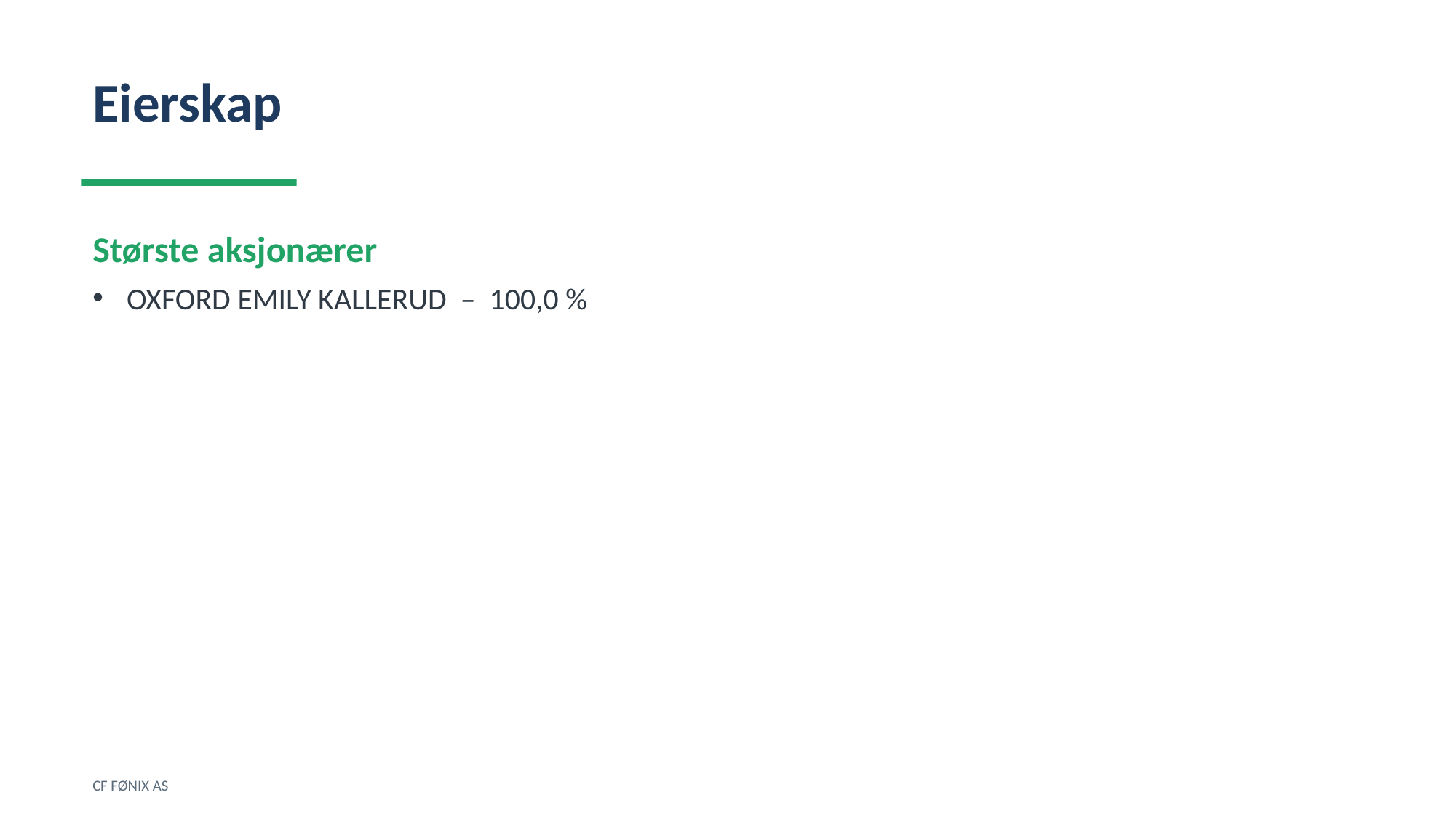

Eierskap

Største aksjonærer
OXFORD EMILY KALLERUD  –  100,0 %
CF FØNIX AS